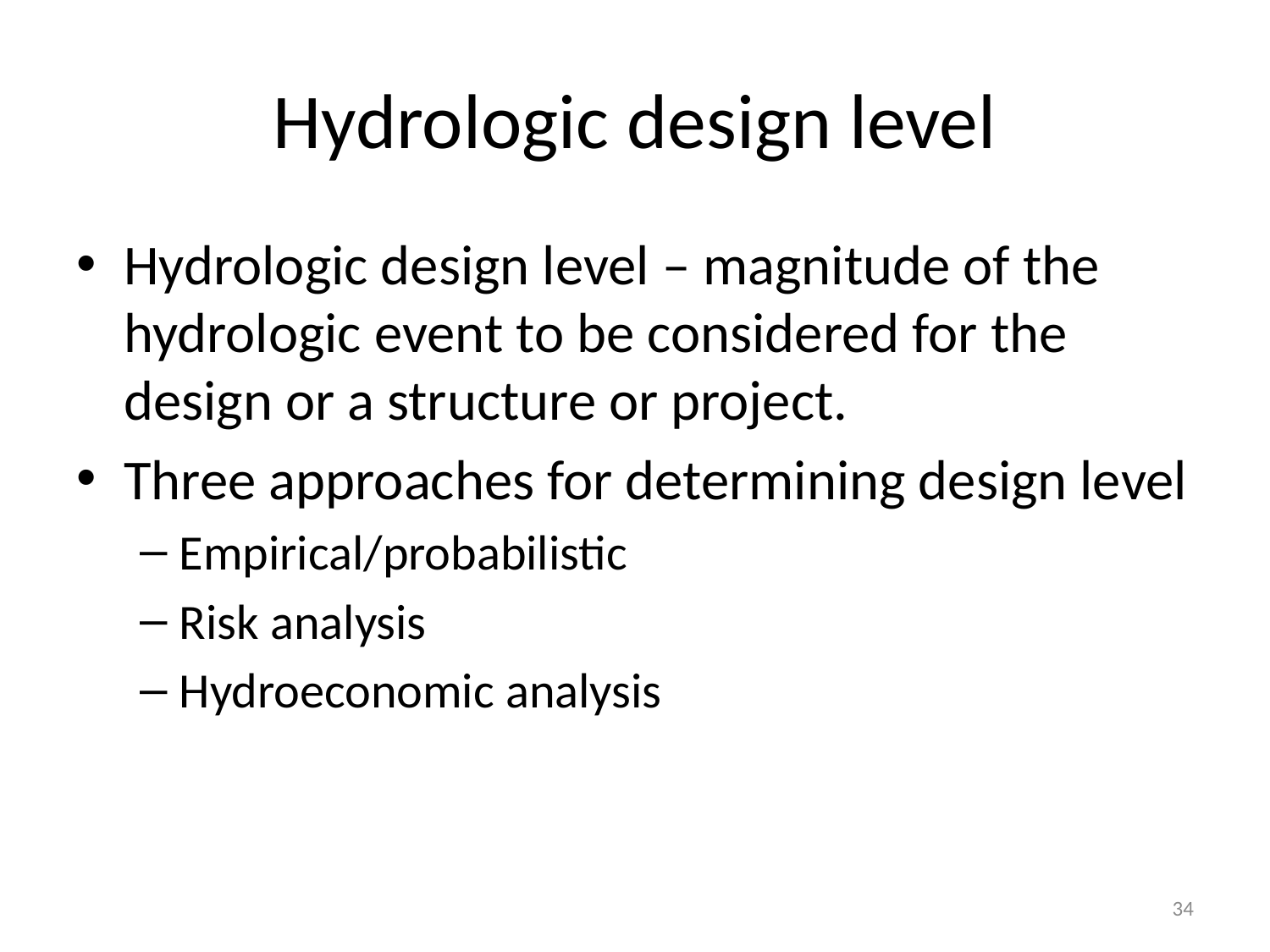

# Hydrologic design level
Hydrologic design level – magnitude of the hydrologic event to be considered for the design or a structure or project.
Three approaches for determining design level
Empirical/probabilistic
Risk analysis
Hydroeconomic analysis

34